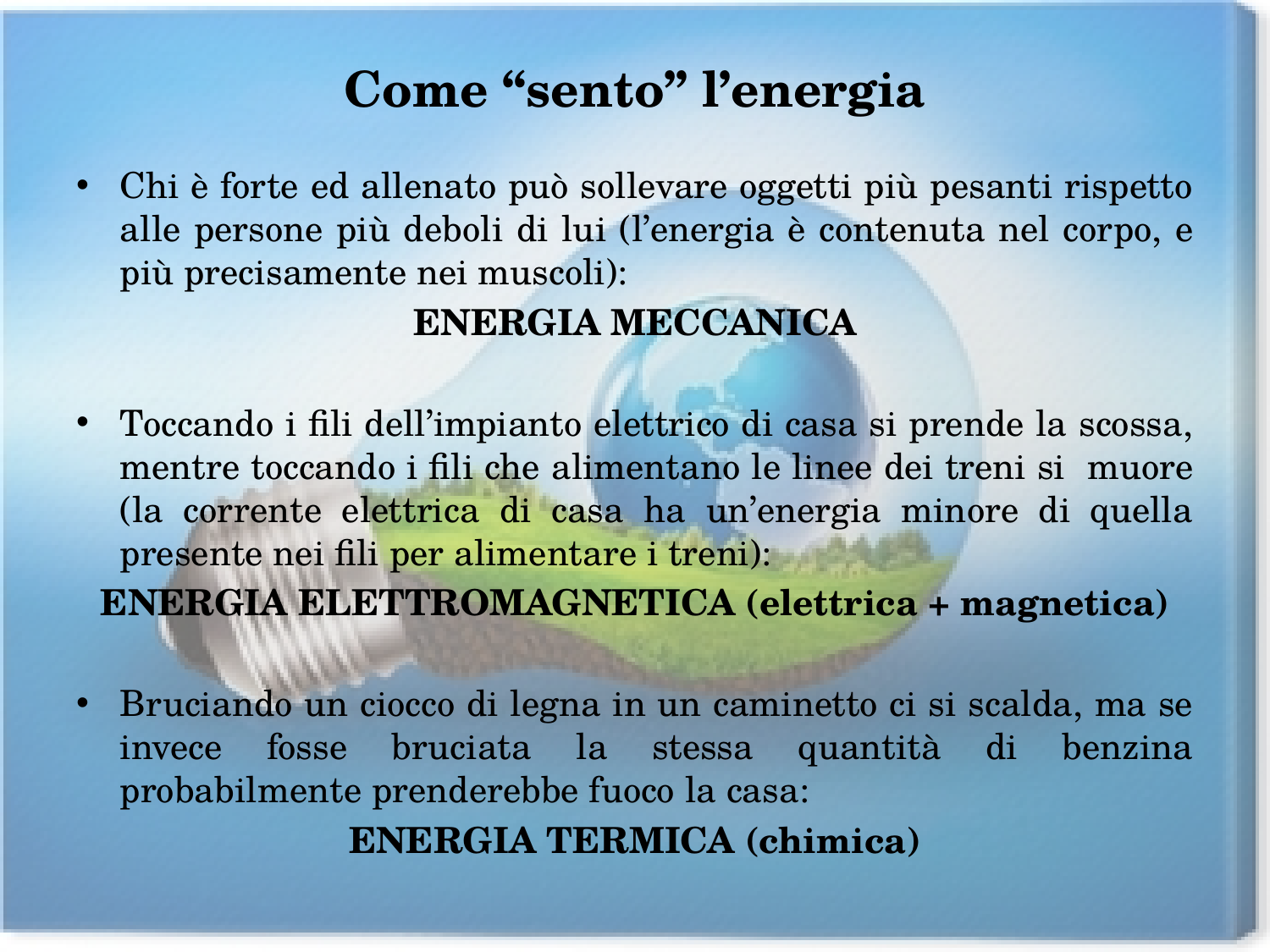

# Come “sento” l’energia
Chi è forte ed allenato può sollevare oggetti più pesanti rispetto alle persone più deboli di lui (l’energia è contenuta nel corpo, e più precisamente nei muscoli):
ENERGIA MECCANICA

Toccando i fili dell’impianto elettrico di casa si prende la scossa, mentre toccando i fili che alimentano le linee dei treni si  muore (la corrente elettrica di casa ha un’energia minore di quella presente nei fili per alimentare i treni):
ENERGIA ELETTROMAGNETICA (elettrica + magnetica)

Bruciando un ciocco di legna in un caminetto ci si scalda, ma se invece fosse bruciata la stessa quantità di benzina probabilmente prenderebbe fuoco la casa:
ENERGIA TERMICA (chimica)